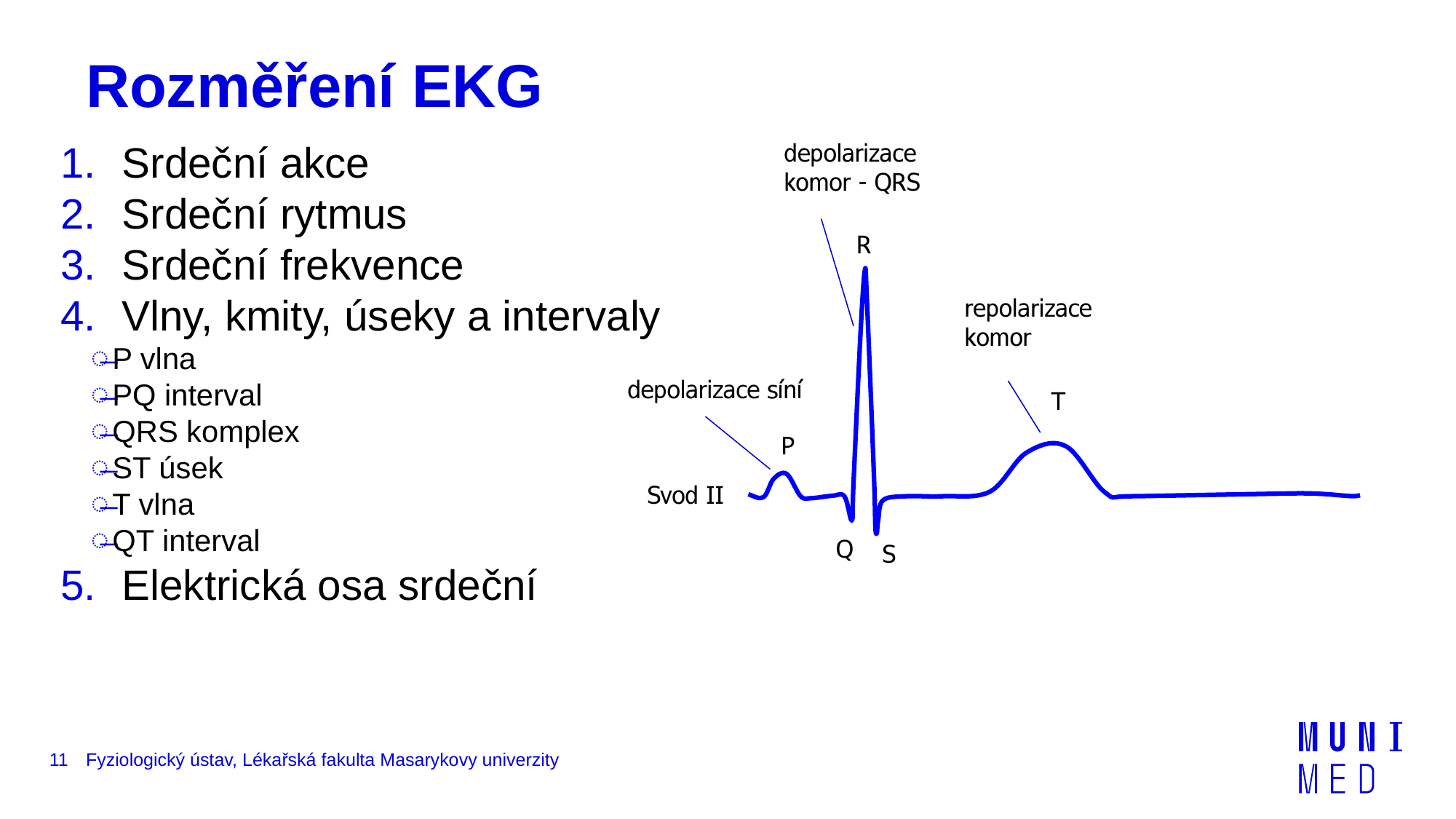

# Rozměření EKG
depolarizace komor - QRS
Srdeční akce
Srdeční rytmus
Srdeční frekvence
Vlny, kmity, úseky a intervaly
P vlna
PQ interval
QRS komplex
ST úsek
T vlna
QT interval
Elektrická osa srdeční
R

repolarizace komor
depolarizace síní
T
P
Svod II
Q
S
11
Fyziologický ústav, Lékařská fakulta Masarykovy univerzity